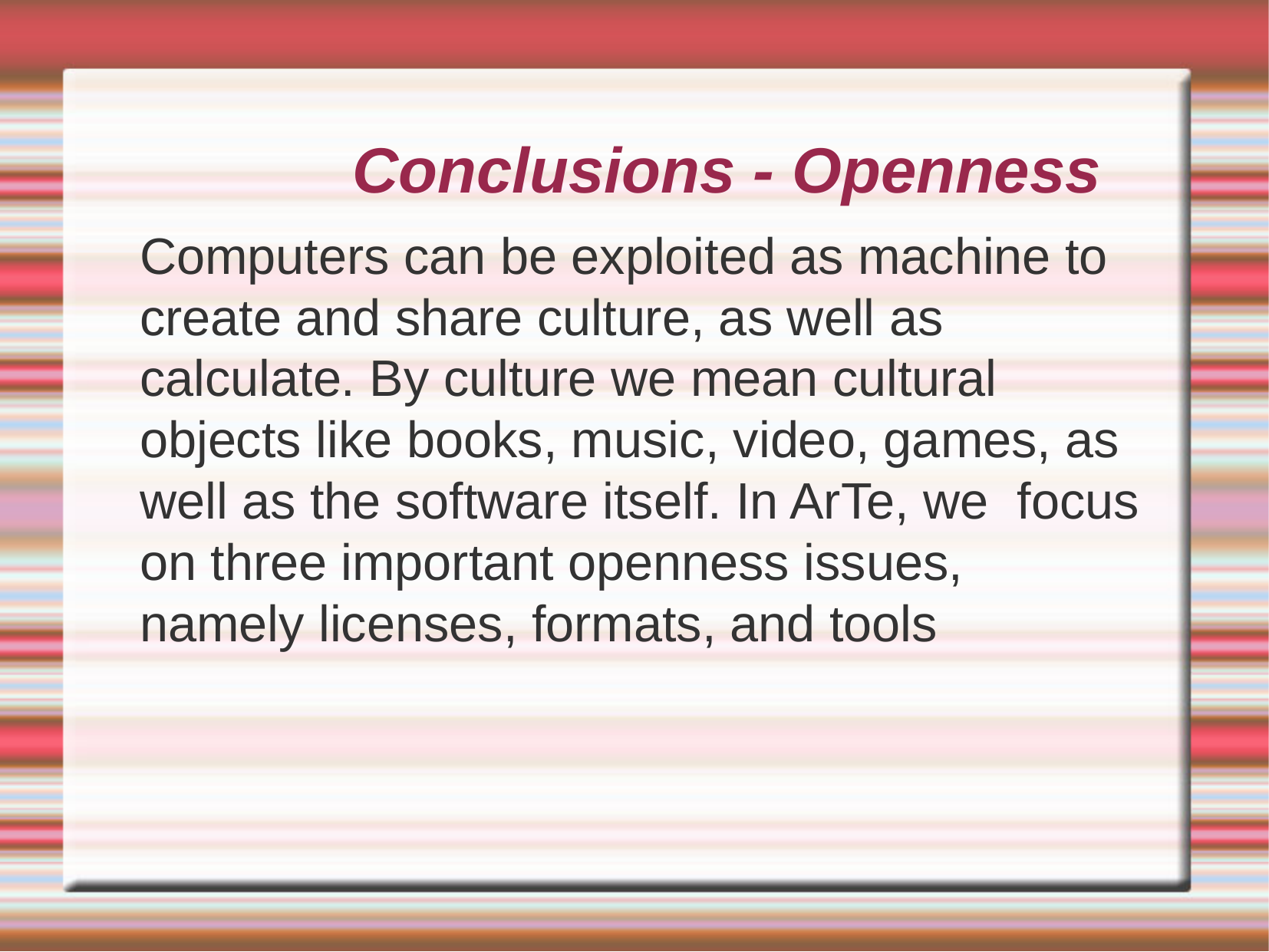

Conclusions - Openness
Computers can be exploited as machine to create and share culture, as well as calculate. By culture we mean cultural objects like books, music, video, games, as well as the software itself. In ArTe, we  focus on three important openness issues, namely licenses, formats, and tools